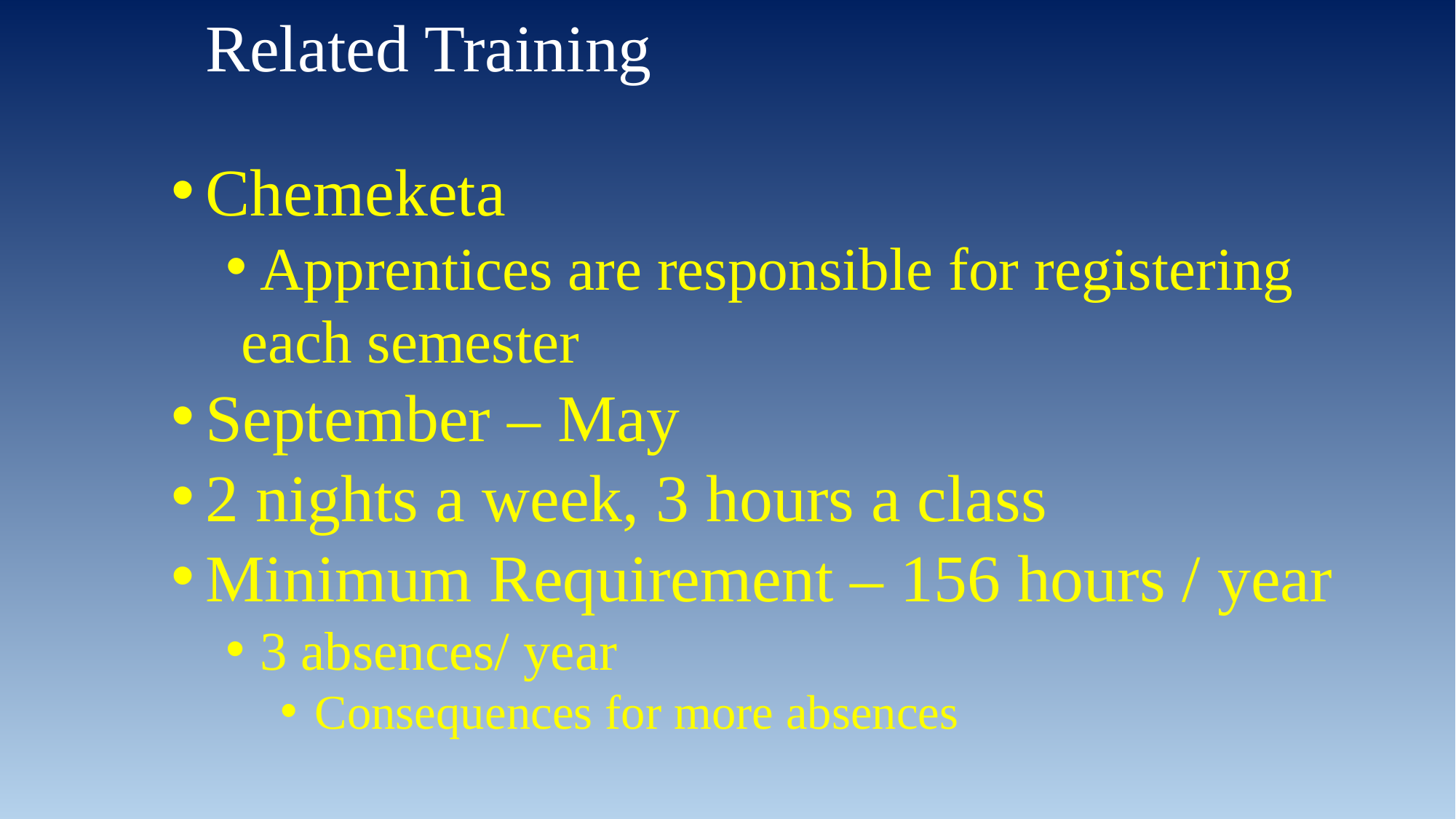

Related Training
Chemeketa
Apprentices are responsible for registering
 each semester
September – May
2 nights a week, 3 hours a class
Minimum Requirement – 156 hours / year
3 absences/ year
Consequences for more absences